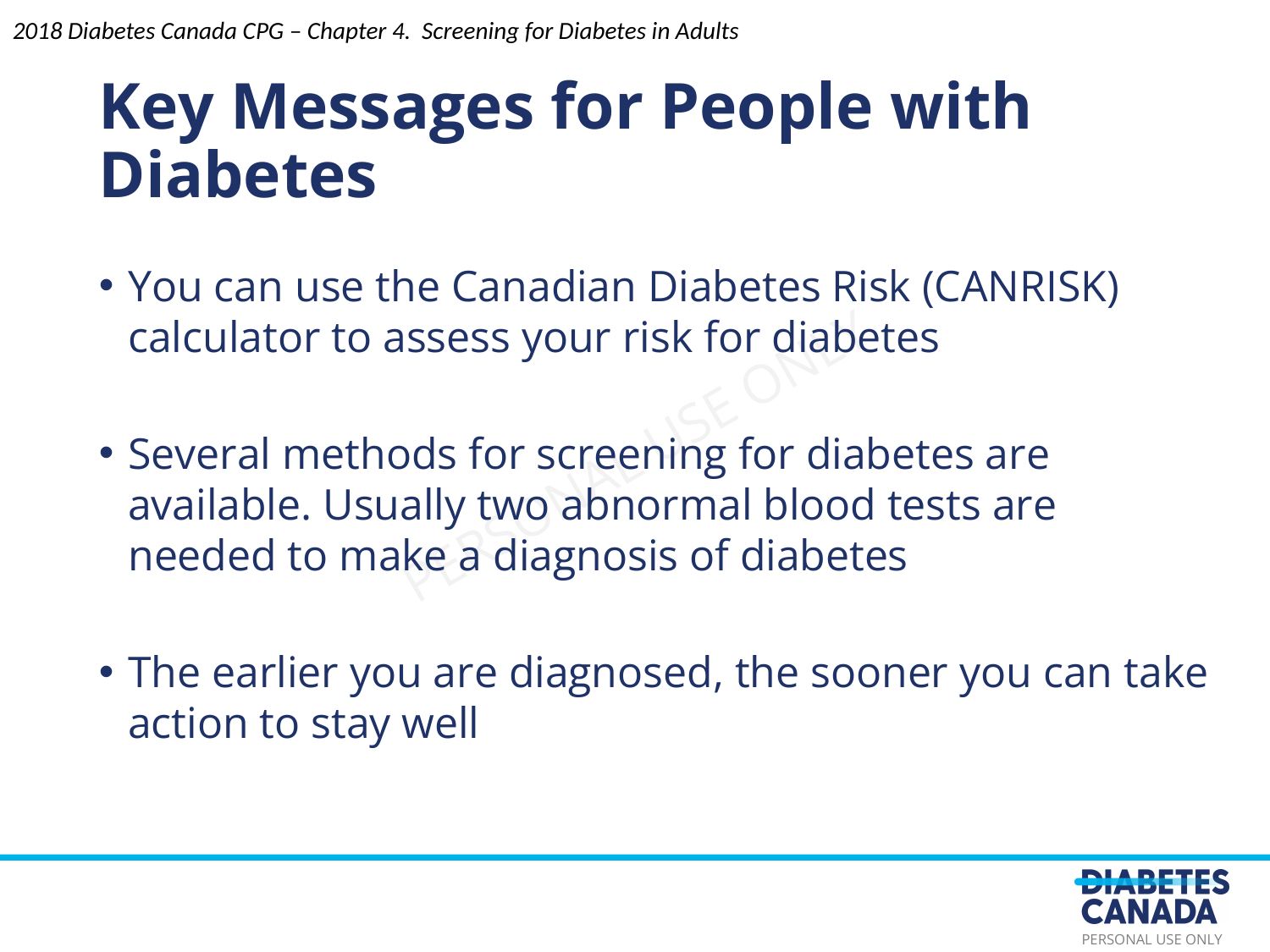

Key Messages for People with Diabetes
2018 Diabetes Canada CPG – Chapter 4.  Screening for Diabetes in Adults
You can use the Canadian Diabetes Risk (CANRISK) calculator to assess your risk for diabetes

Several methods for screening for diabetes are available. Usually two abnormal blood tests are needed to make a diagnosis of diabetes

The earlier you are diagnosed, the sooner you can take action to stay well